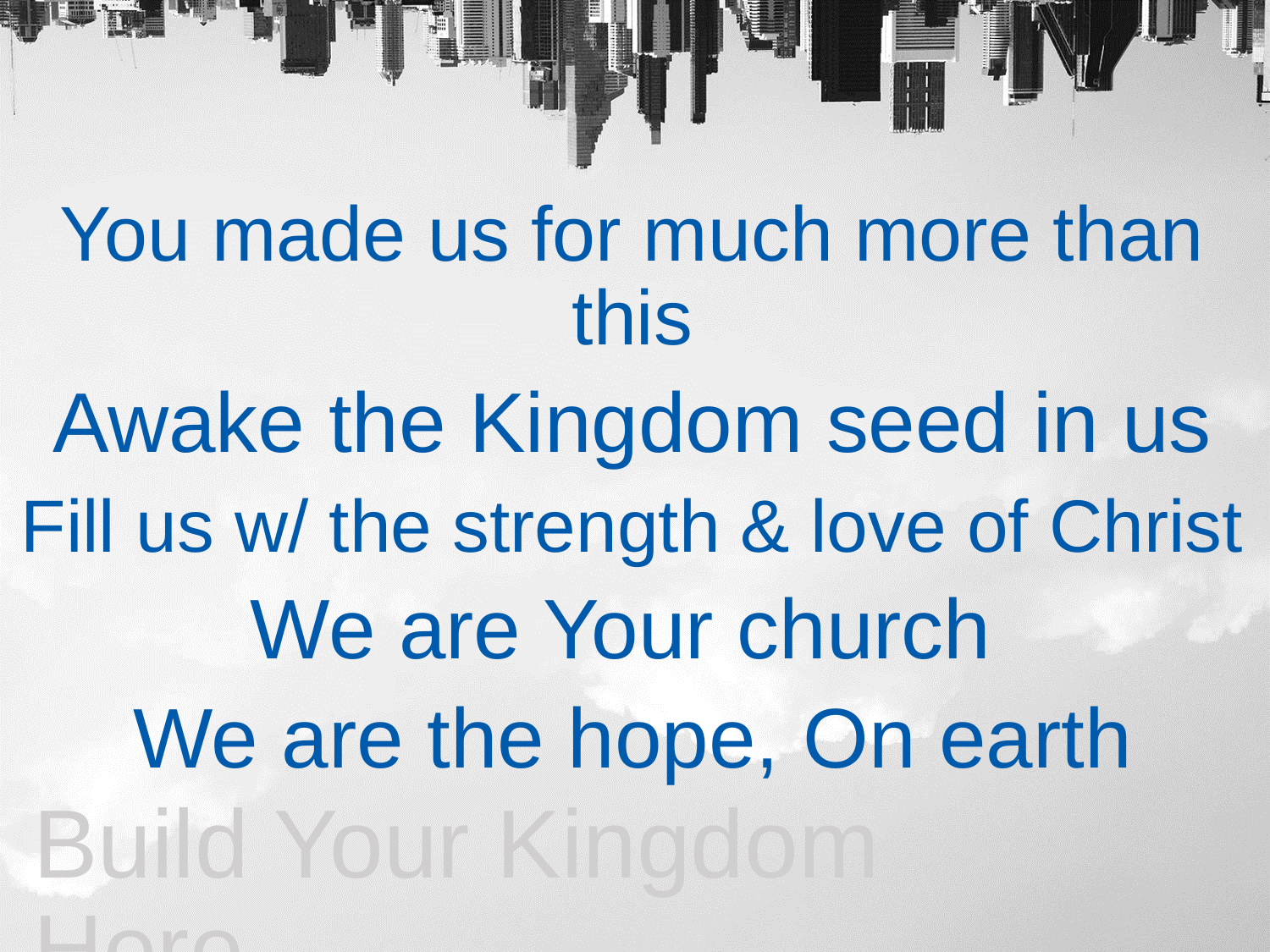

You made us for much more than this
Awake the Kingdom seed in us
Fill us w/ the strength & love of Christ
We are Your church
We are the hope, On earth
Build Your Kingdom Here